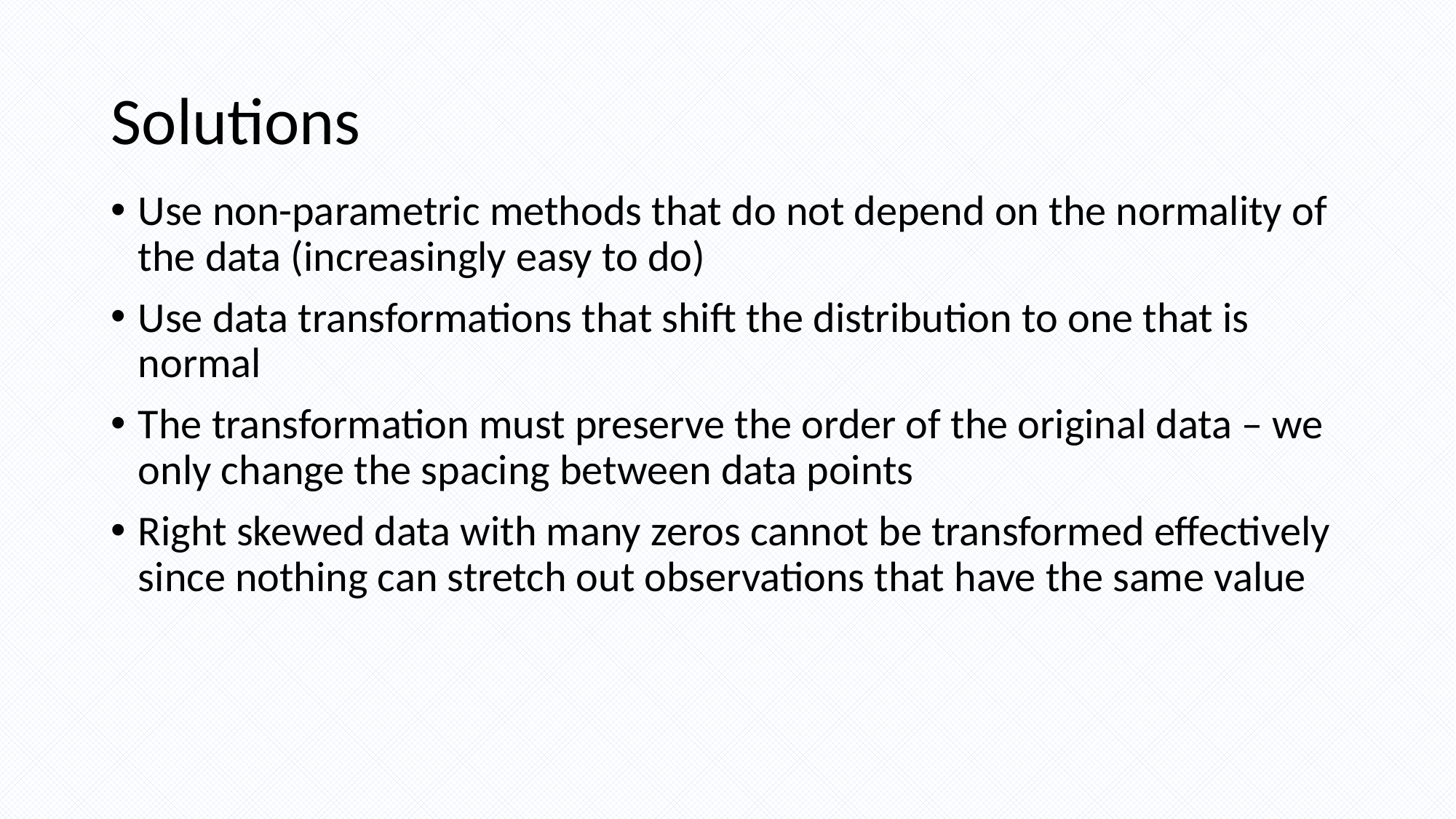

# Solutions
Use non-parametric methods that do not depend on the normality of the data (increasingly easy to do)
Use data transformations that shift the distribution to one that is normal
The transformation must preserve the order of the original data – we only change the spacing between data points
Right skewed data with many zeros cannot be transformed effectively since nothing can stretch out observations that have the same value